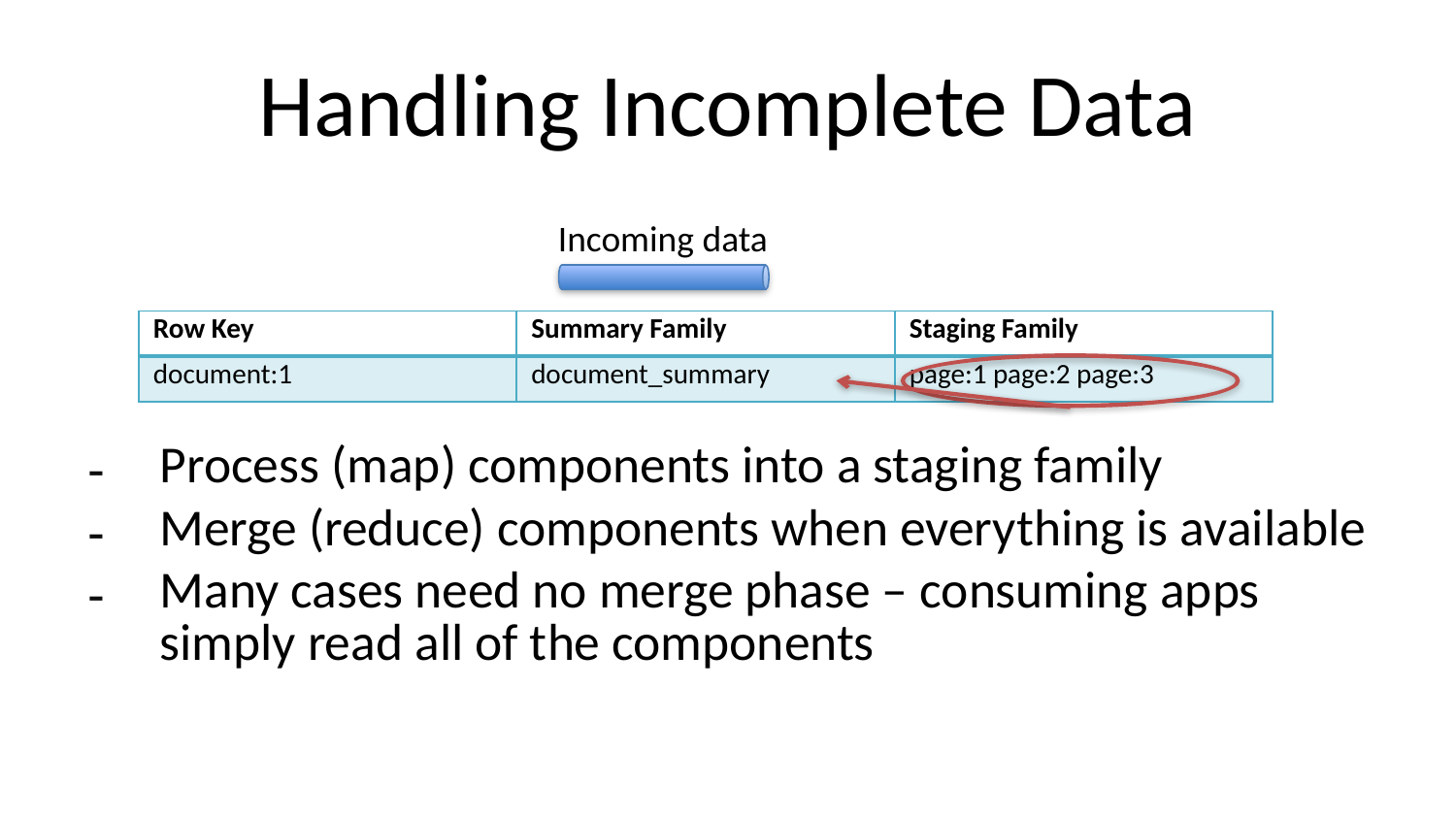

# Handling Incomplete Data

Incoming data
| Row Key | Summary Family | Staging Family |
| --- | --- | --- |
| document:1 | document\_summary | page:1 page:2 page:3 |

Process (map) components into a staging family
Merge (reduce) components when everything is available
Many cases need no merge phase – consuming apps simply read all of the components